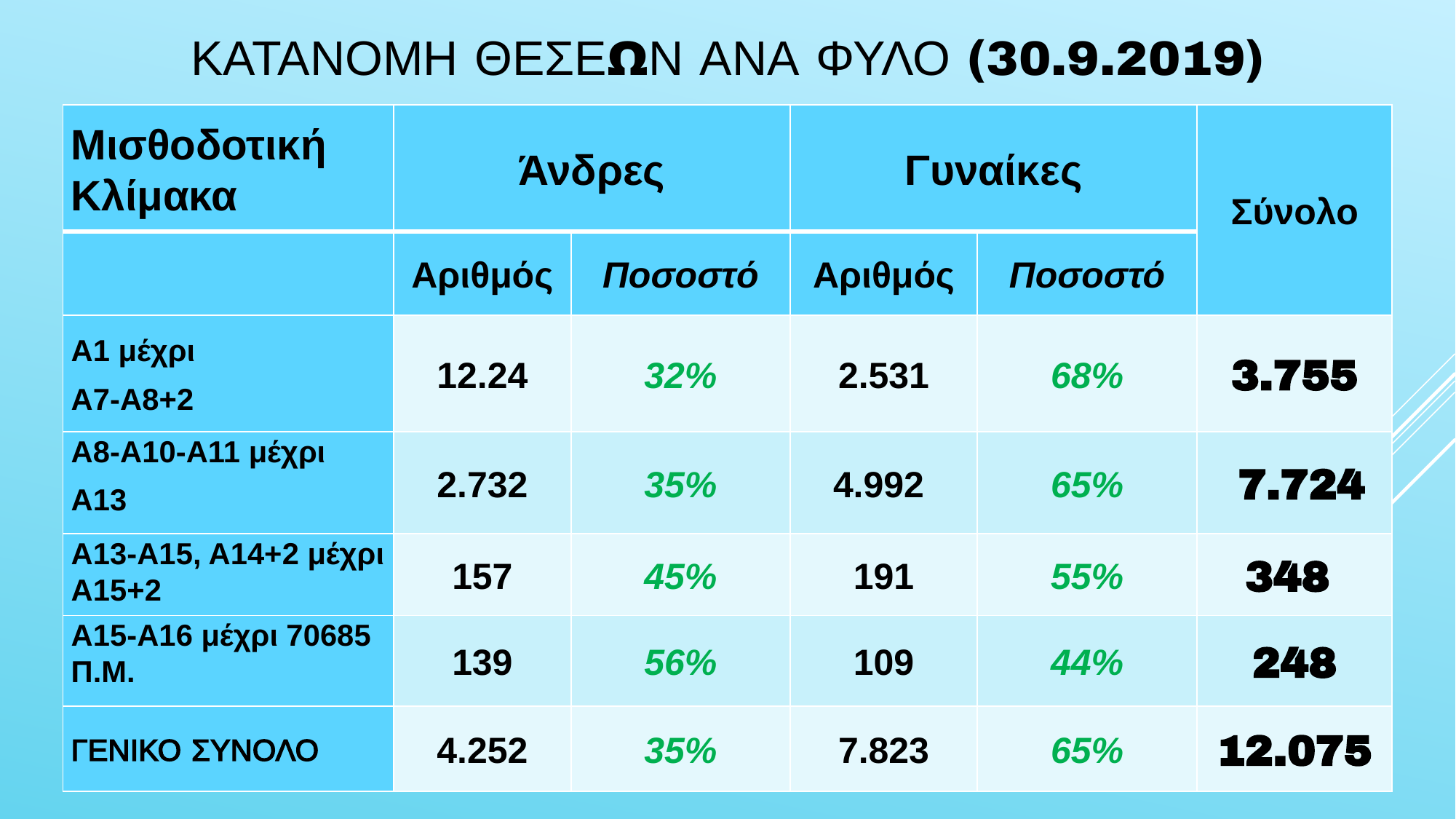

# Κατανομη θεσεων ανα φυλο (30.9.2019)
| Μισθοδοτική Κλίμακα | Άνδρες |  | Γυναίκες |  | Σύνολο |
| --- | --- | --- | --- | --- | --- |
|  | Αριθμός | Ποσοστό | Αριθμός | Ποσοστό |  |
| Α1 μέχρι Α7-Α8+2 | 12.24 | 32% | 2.531 | 68% | 3.755 |
| Α8-Α10-Α11 μέχρι Α13 | 2.732 | 35% | 4.992 | 65% | 7.724 |
| Α13-Α15, Α14+2 μέχρι Α15+2 | 157 | 45% | 191 | 55% | 348 |
| Α15-Α16 μέχρι 70685 Π.Μ. | 139 | 56% | 109 | 44% | 248 |
| ΓΕΝΙΚΟ ΣΥΝΟΛΟ | 4.252 | 35% | 7.823 | 65% | 12.075 |